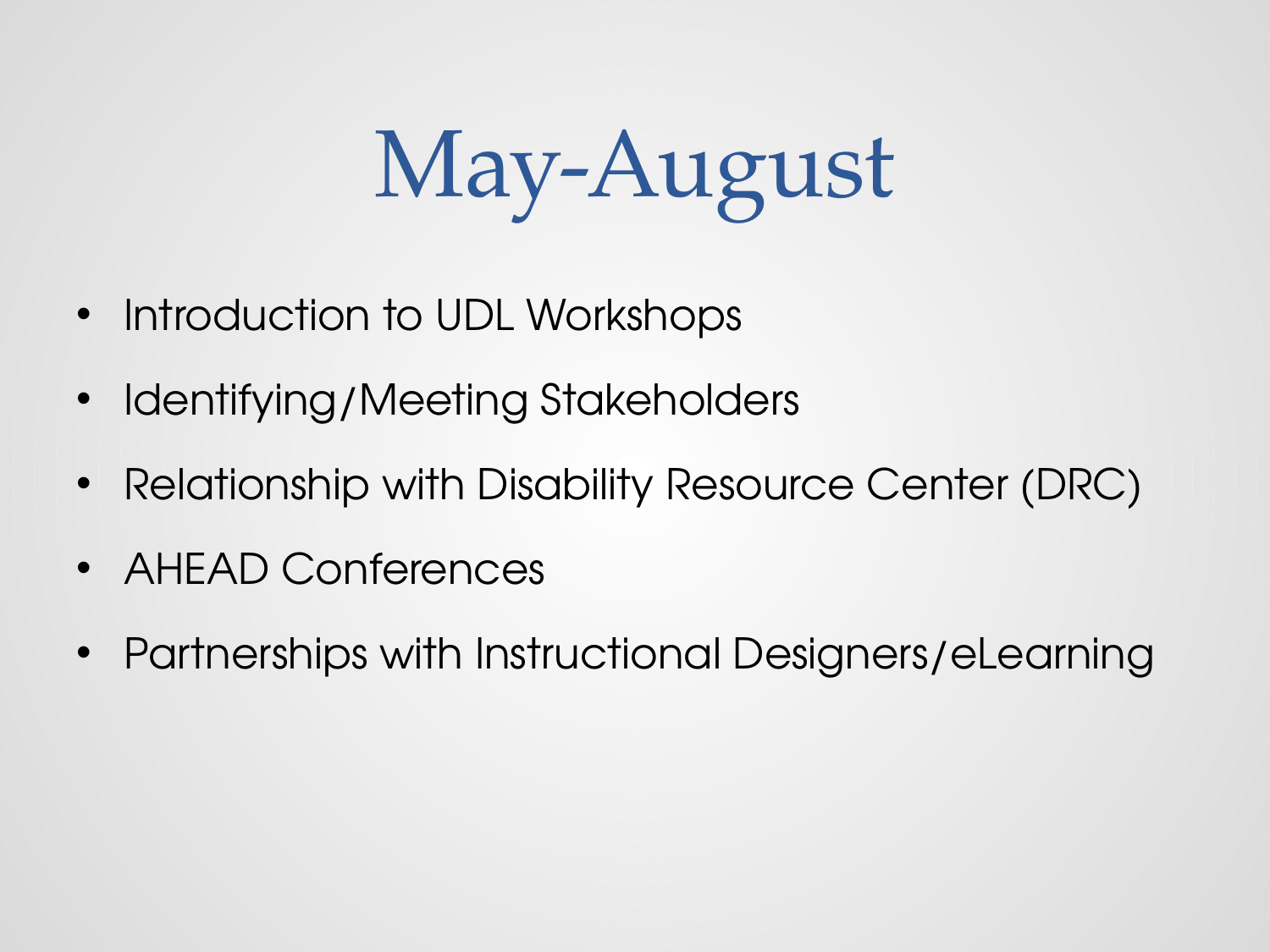

# May-August
Introduction to UDL Workshops
Identifying/Meeting Stakeholders
Relationship with Disability Resource Center (DRC)
AHEAD Conferences
Partnerships with Instructional Designers/eLearning